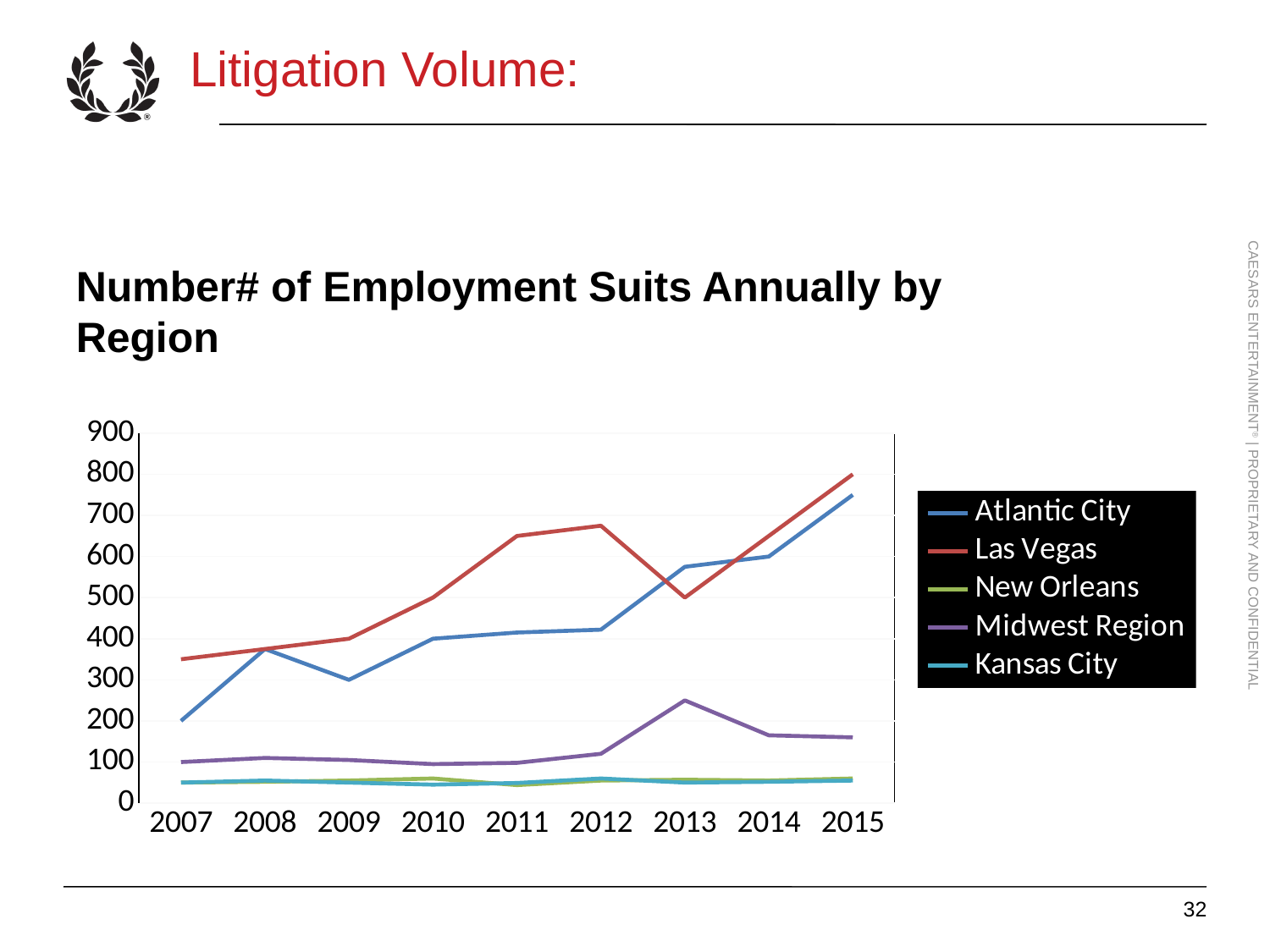

# Litigation Volume:
Number# of Employment Suits Annually by Region

### Chart:

| Category | Atlantic City | Las Vegas | New Orleans | Midwest Region | Kansas City |
|---|---|---|---|---|---|
| 2007 | 200.0 | 350.0 | 50.0 | 100.0 | 50.0 |
| 2008 | 375.0 | 375.0 | 52.0 | 110.0 | 55.0 |
| 2009 | 300.0 | 400.0 | 55.0 | 105.0 | 50.0 |
| 2010 | 400.0 | 500.0 | 60.0 | 95.0 | 45.0 |
| 2011 | 415.0 | 650.0 | 44.0 | 98.0 | 49.0 |
| 2012 | 422.0 | 675.0 | 55.0 | 120.0 | 60.0 |
| 2013 | 575.0 | 500.0 | 57.0 | 250.0 | 50.0 |
| 2014 | 600.0 | 650.0 | 55.0 | 165.0 | 52.0 |
| 2015 | 750.0 | 800.0 | 60.0 | 160.0 | 55.0 |